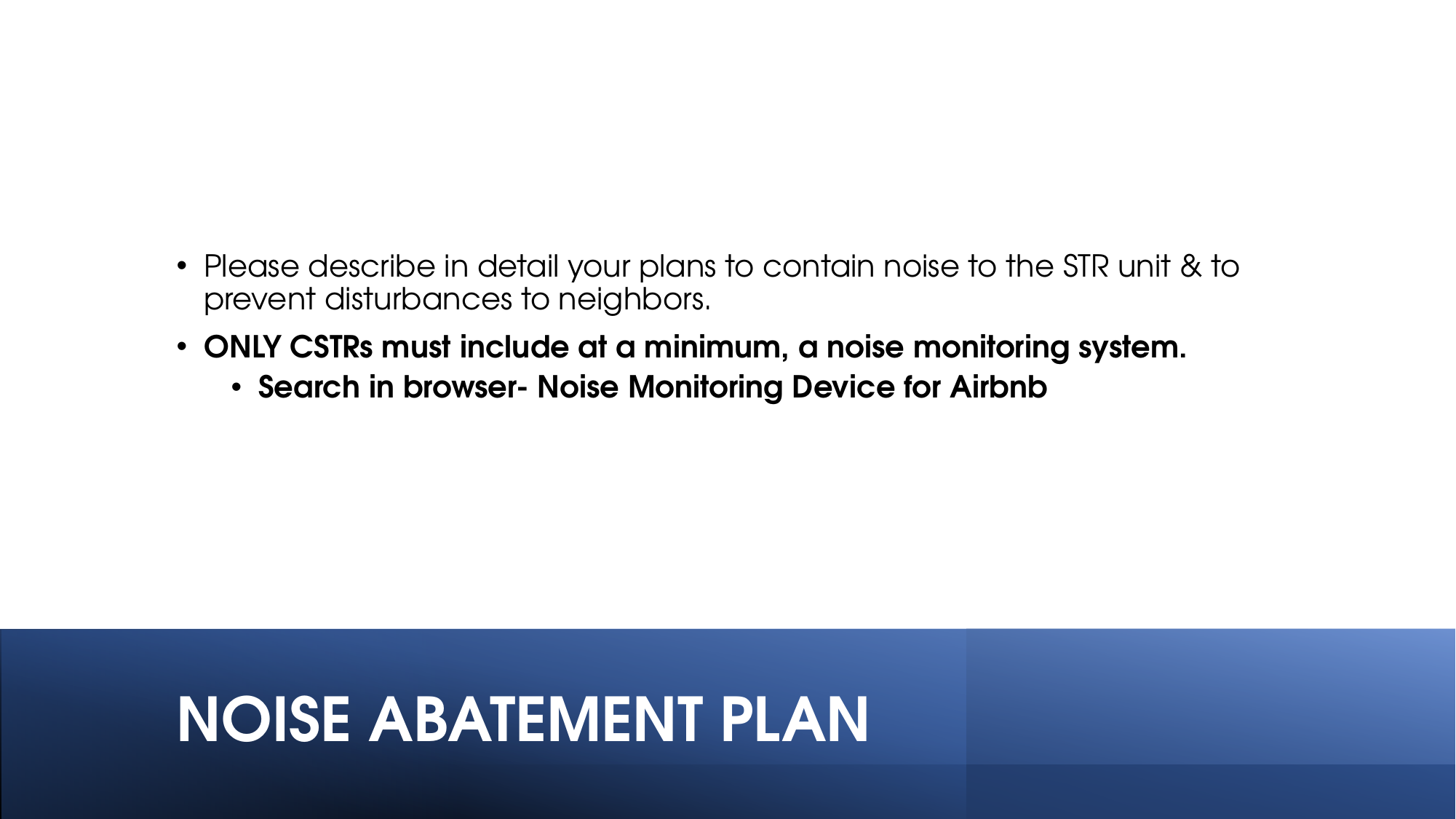

Please describe in detail your plans to contain noise to the STR unit & to prevent disturbances to neighbors.
ONLY CSTRs must include at a minimum, a noise monitoring system.
Search in browser- Noise Monitoring Device for Airbnb

# NOISE ABATEMENT PLAN